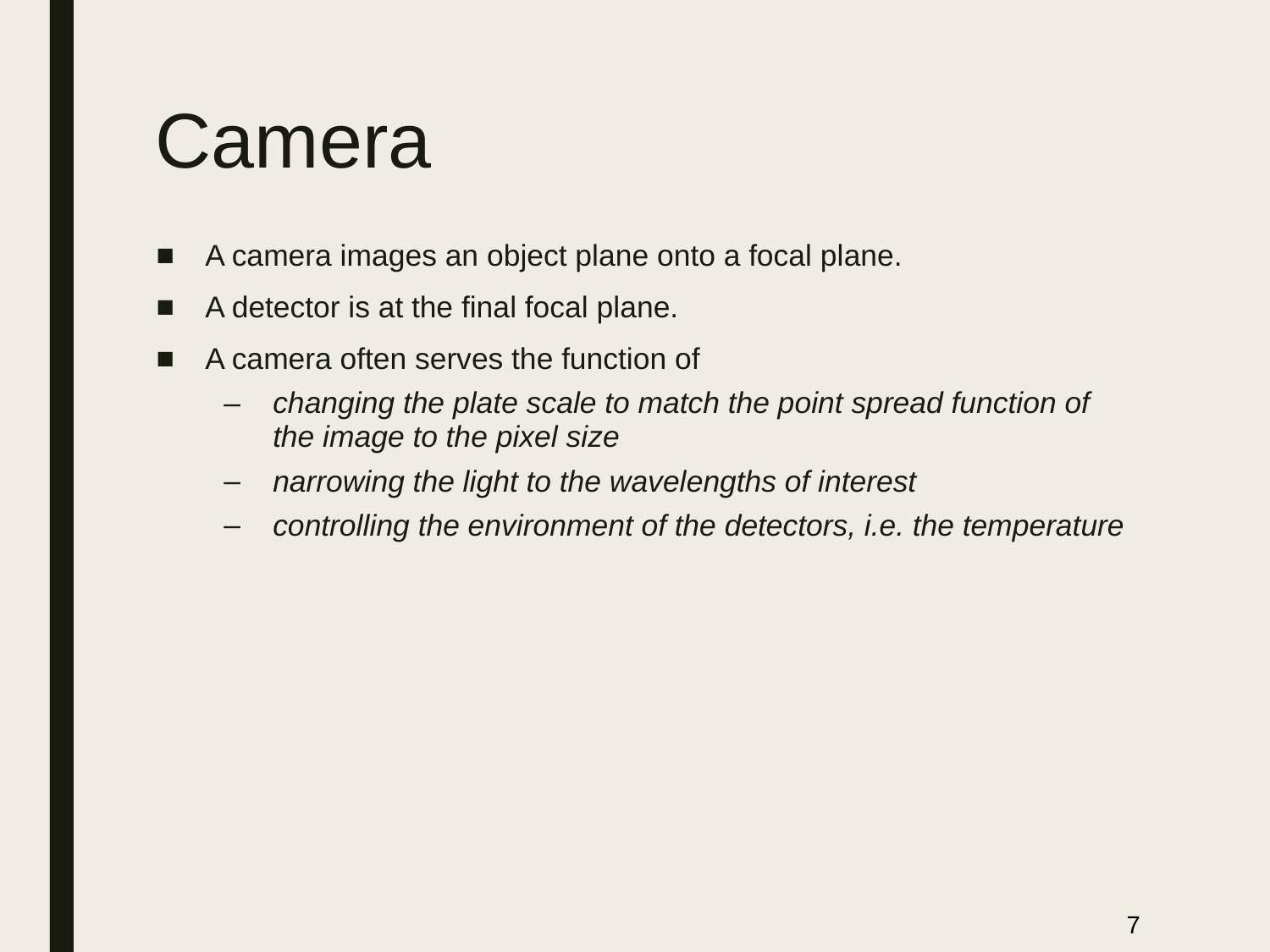

# Camera
A camera images an object plane onto a focal plane.
A detector is at the final focal plane.
A camera often serves the function of
changing the plate scale to match the point spread function of the image to the pixel size
narrowing the light to the wavelengths of interest
controlling the environment of the detectors, i.e. the temperature

7